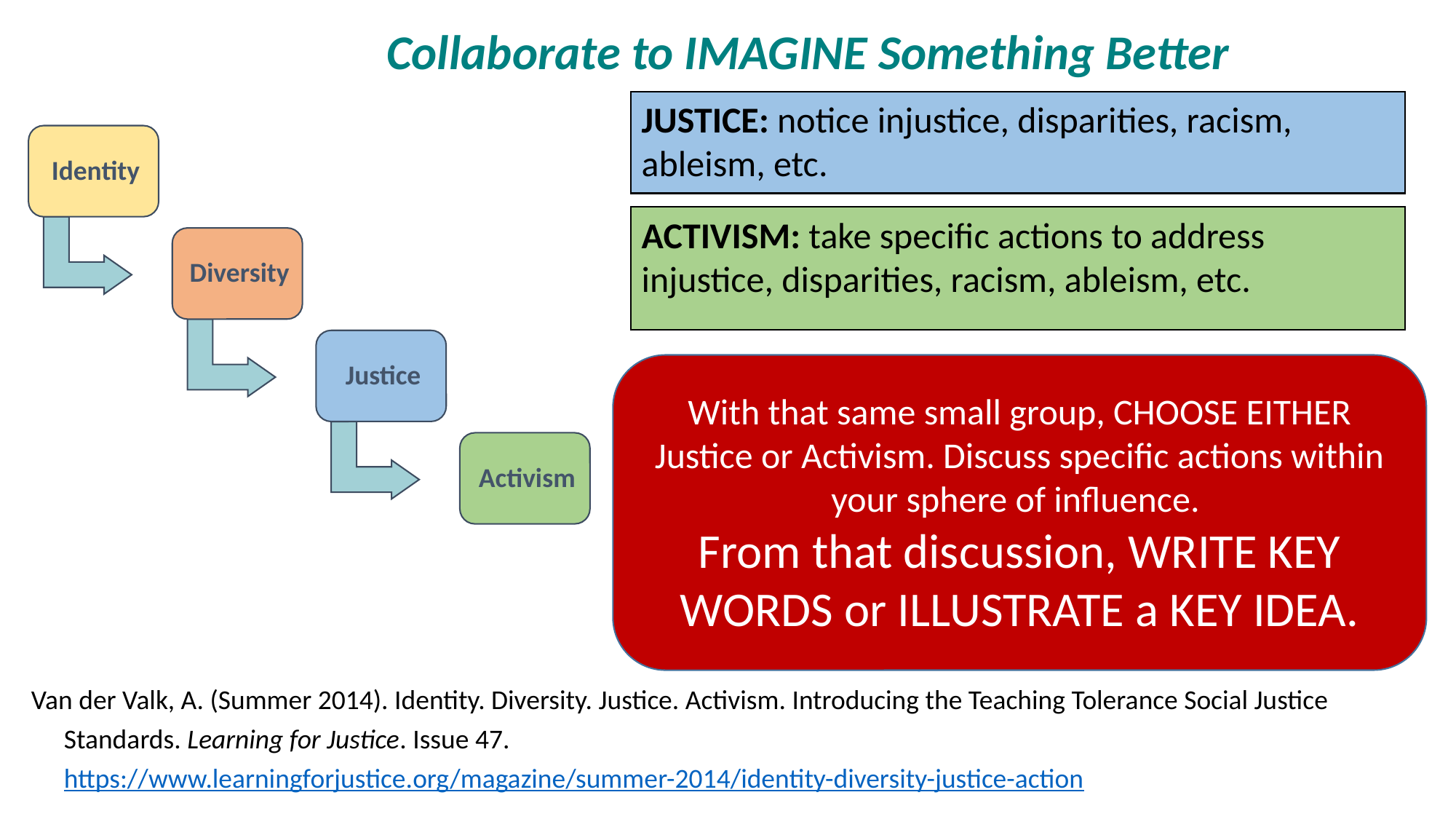

Collaborate to IMAGINE Something Better
Identity
Diversity
Justice
Activism
JUSTICE: notice injustice, disparities, racism, ableism, etc.
ACTIVISM: take specific actions to address injustice, disparities, racism, ableism, etc.
With that same small group, CHOOSE EITHER Justice or Activism. Discuss specific actions within your sphere of influence.
From that discussion, WRITE KEY WORDS or ILLUSTRATE a KEY IDEA.
Van der Valk, A. (Summer 2014). Identity. Diversity. Justice. Activism. Introducing the Teaching Tolerance Social Justice Standards. Learning for Justice. Issue 47. https://www.learningforjustice.org/magazine/summer-2014/identity-diversity-justice-action